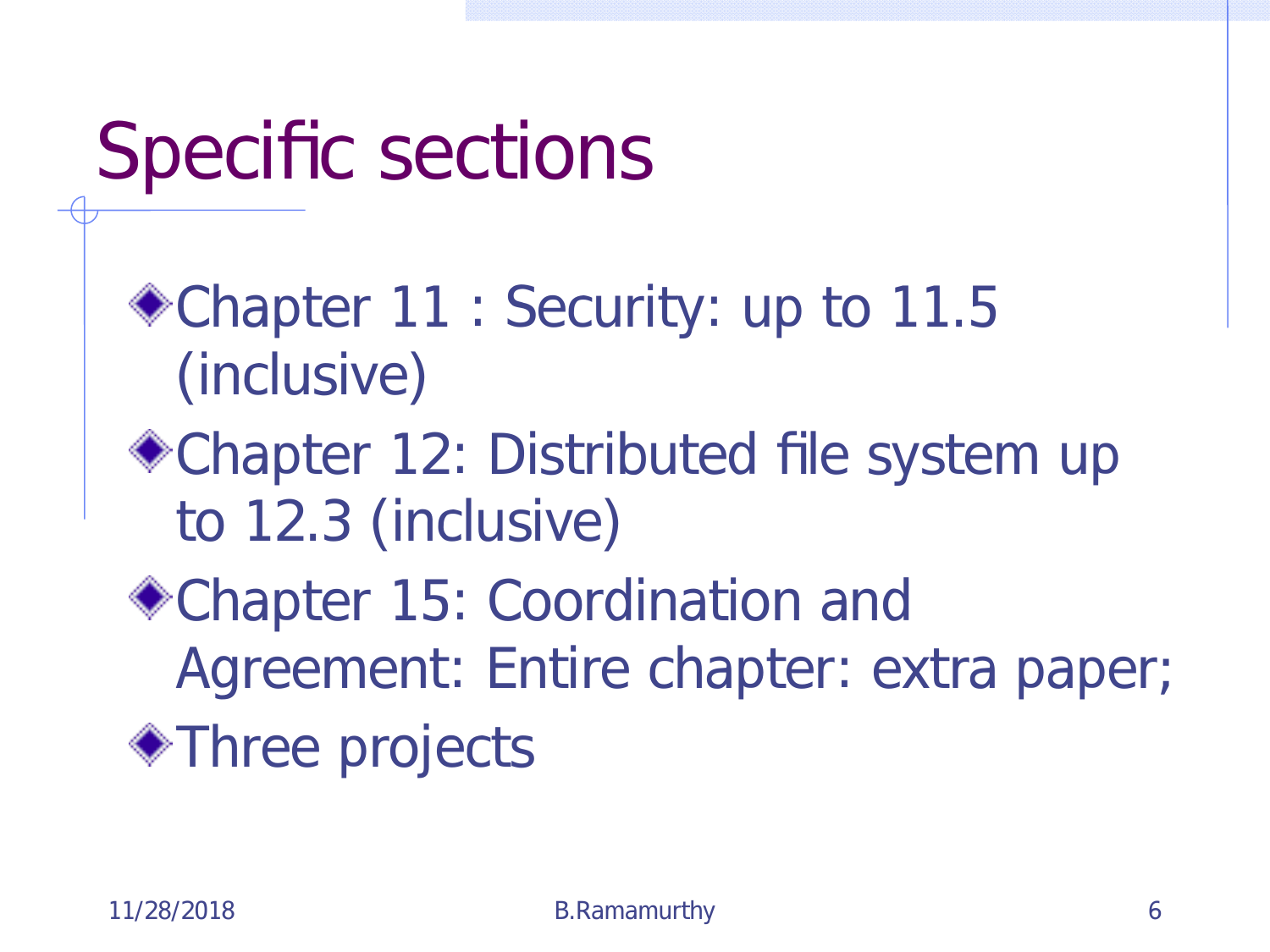

# Specific sections
Chapter 11 : Security: up to 11.5 (inclusive)
Chapter 12: Distributed file system up to 12.3 (inclusive)
Chapter 15: Coordination and Agreement: Entire chapter: extra paper;
Three projects

11/28/2018
B.Ramamurthy
6